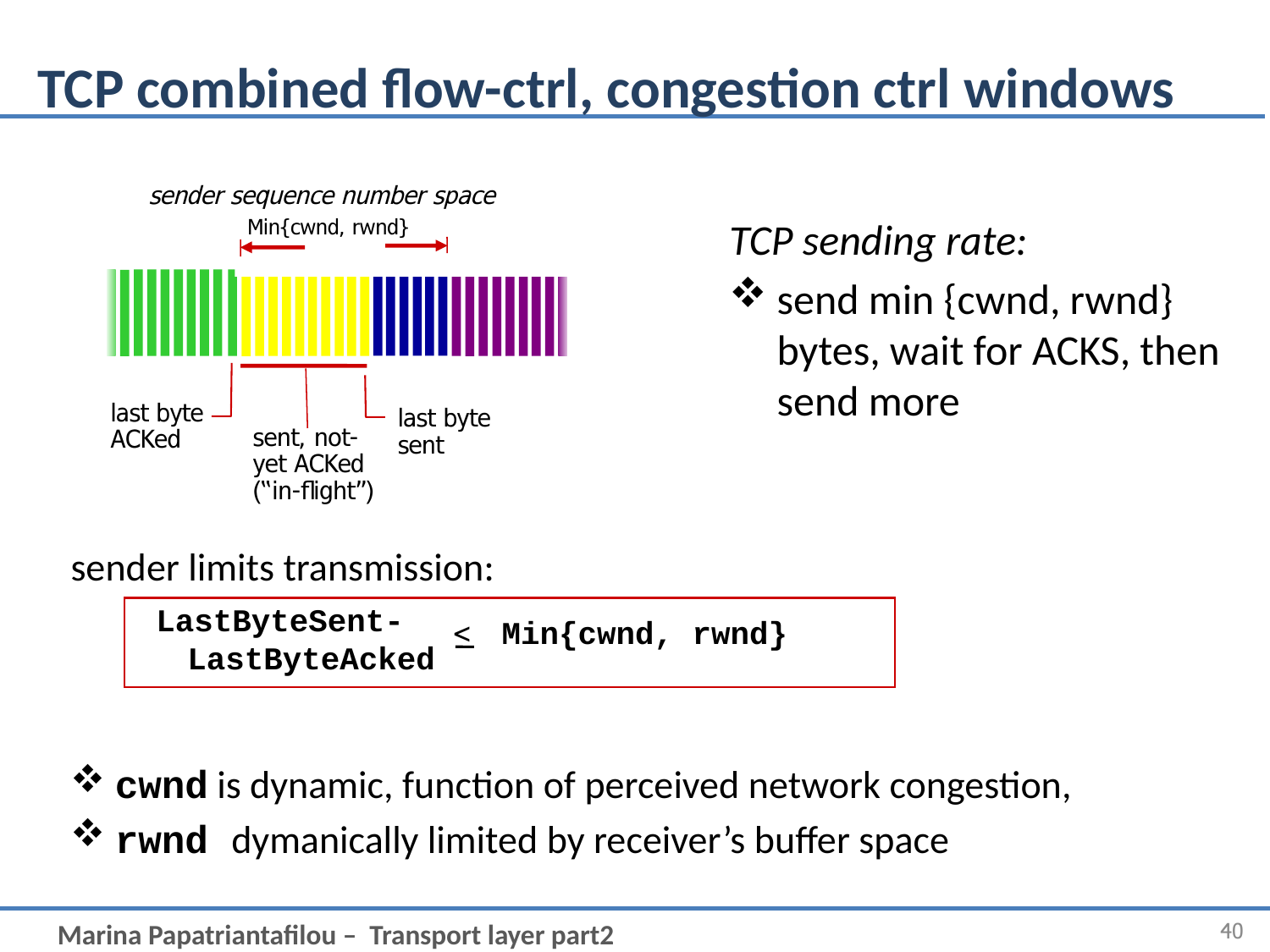

# TCP combined flow-ctrl, congestion ctrl windows
sender sequence number space
Min{cwnd, rwnd}
TCP sending rate:
send min {cwnd, rwnd}  bytes, wait for ACKS, then send more

last byte
ACKed
last byte sent
sent, not-yet ACKed
(“in-flight”)
sender limits transmission:

cwnd is dynamic, function of perceived network congestion,
rwnd dymanically limited by receiver’s buffer space

LastByteSent-
	LastByteAcked
Min{cwnd, rwnd}
<

40